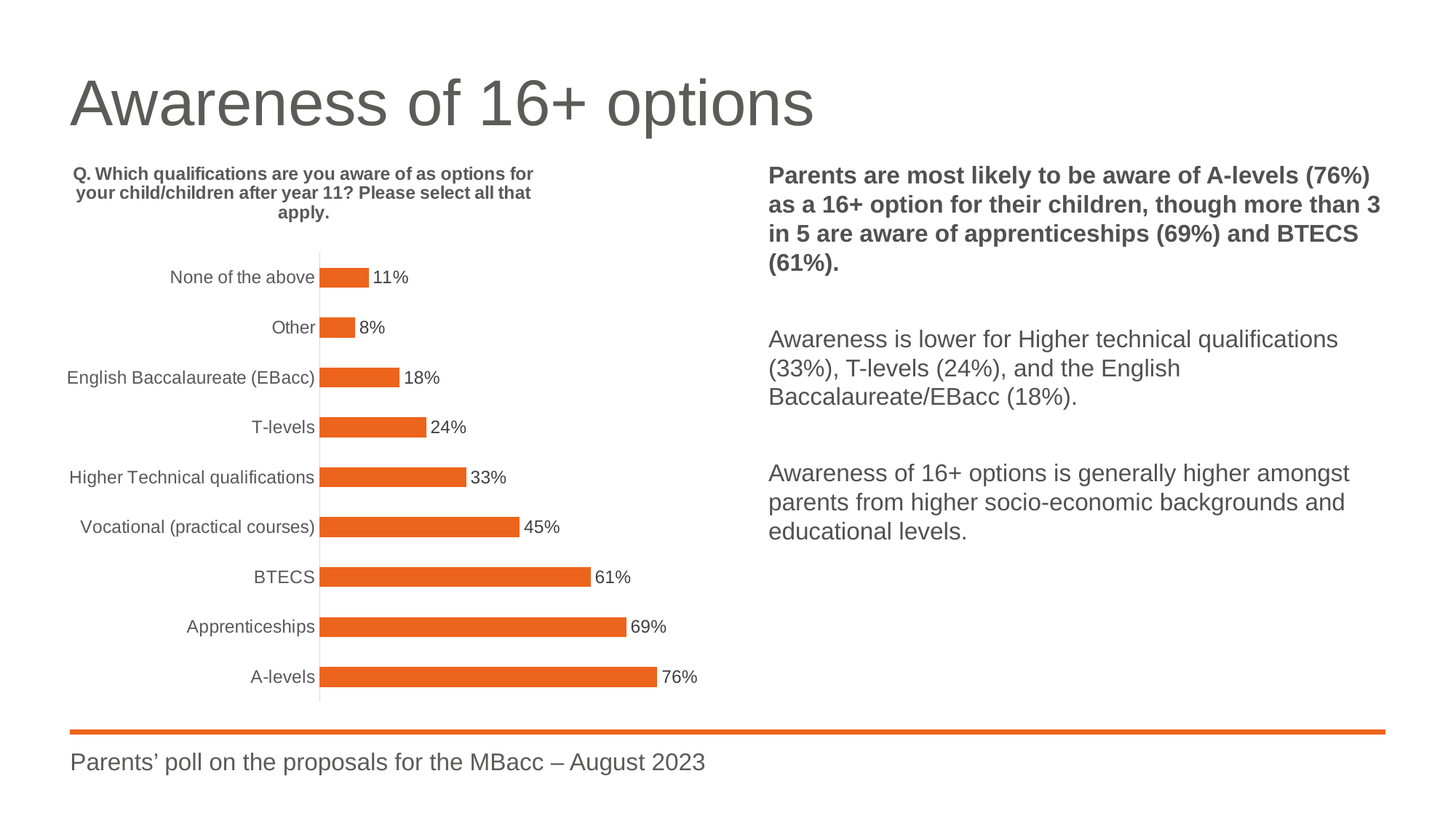

# Awareness of 16+ options
Parents are most likely to be aware of A-levels (76%) as a 16+ option for their children, though more than 3 in 5 are aware of apprenticeships (69%) and BTECS (61%).

Awareness is lower for Higher technical qualifications (33%), T-levels (24%), and the English Baccalaureate/EBacc (18%).

Awareness of 16+ options is generally higher amongst parents from higher socio-economic backgrounds and educational levels.

### Chart: Q. Which qualifications are you aware of as options for your child/children after year 11? Please select all that apply.

| Category | Series 1 |
|---|---|
| A-levels | 0.76 |
| Apprenticeships | 0.69 |
| BTECS | 0.61 |
| Vocational (practical courses) | 0.45 |
| Higher Technical qualifications | 0.33 |
| T-levels | 0.24 |
| English Baccalaureate (EBacc) | 0.18 |
| Other | 0.08 |
| None of the above | 0.11 |
Parents’ poll on the proposals for the MBacc – August 2023